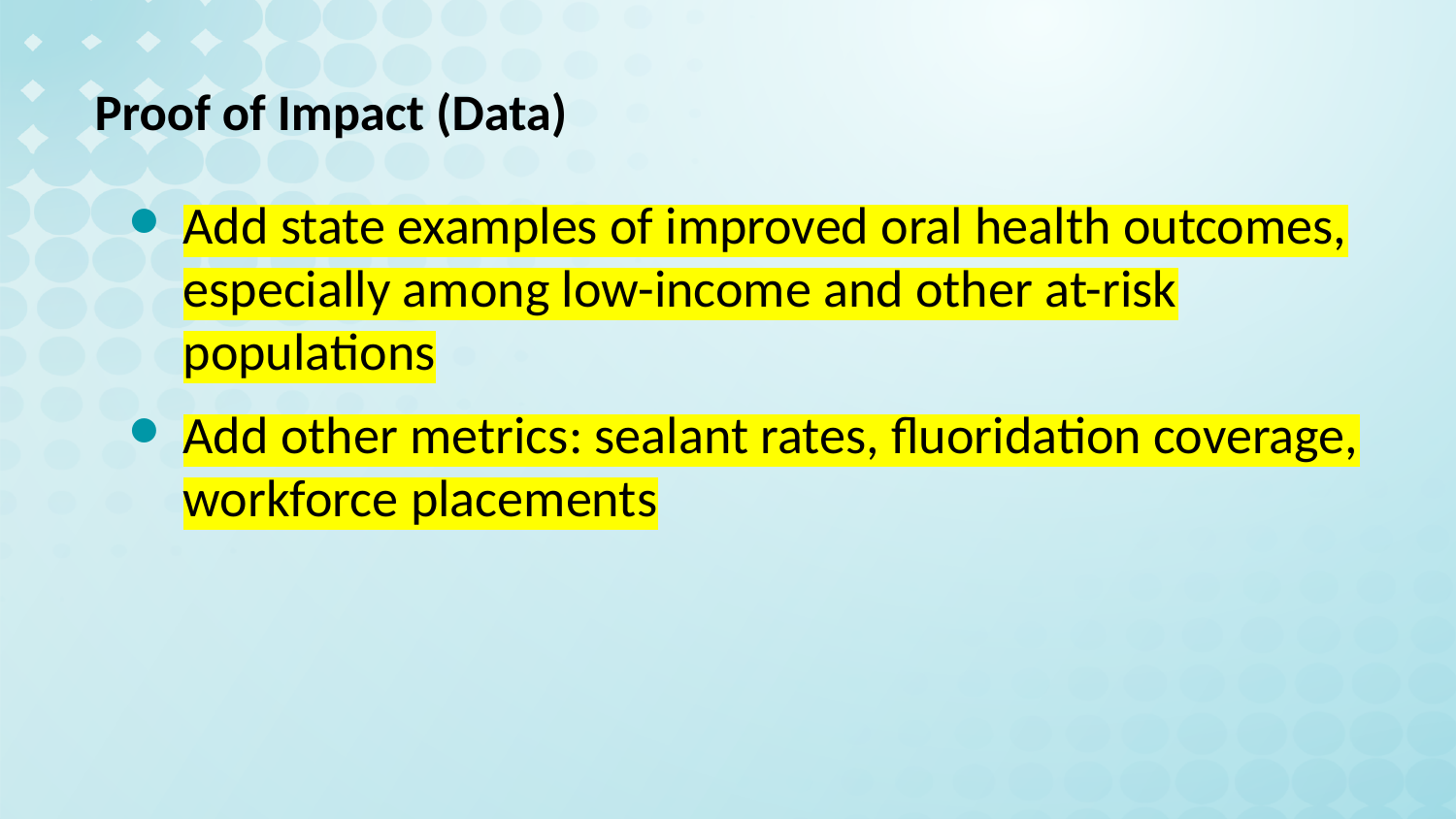

# Proof of Impact (Data)
Add state examples of improved oral health outcomes, especially among low-income and other at-risk populations
Add other metrics: sealant rates, fluoridation coverage, workforce placements